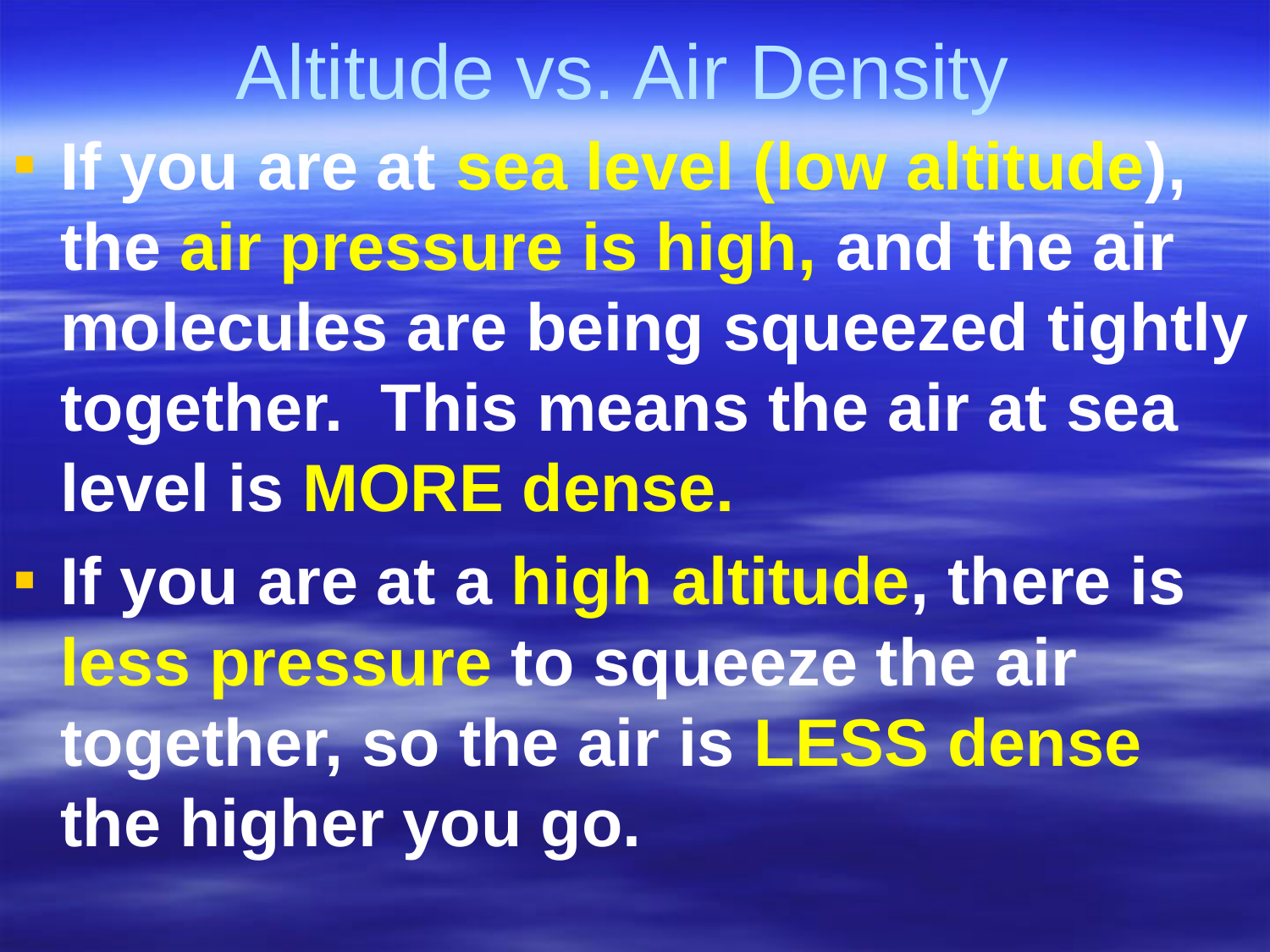

# Altitude vs. Air Density
If you are at sea level (low altitude), the air pressure is high, and the air molecules are being squeezed tightly together.  This means the air at sea level is MORE dense.
If you are at a high altitude, there is less pressure to squeeze the air together, so the air is LESS dense the higher you go.